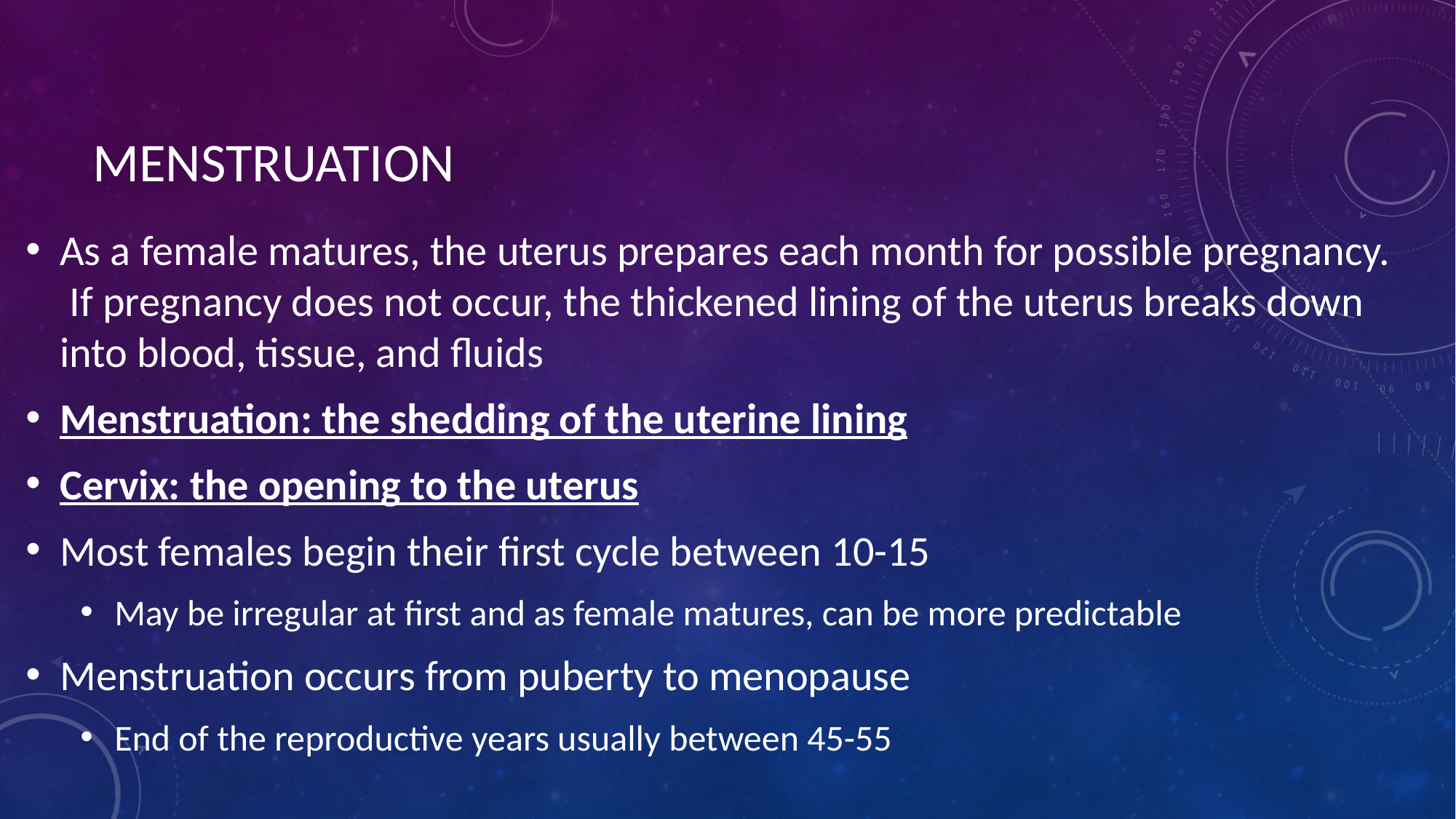

# Menstruation
As a female matures, the uterus prepares each month for possible pregnancy.  If pregnancy does not occur, the thickened lining of the uterus breaks down into blood, tissue, and fluids
Menstruation: the shedding of the uterine lining
Cervix: the opening to the uterus
Most females begin their first cycle between 10-15
May be irregular at first and as female matures, can be more predictable
Menstruation occurs from puberty to menopause
End of the reproductive years usually between 45-55